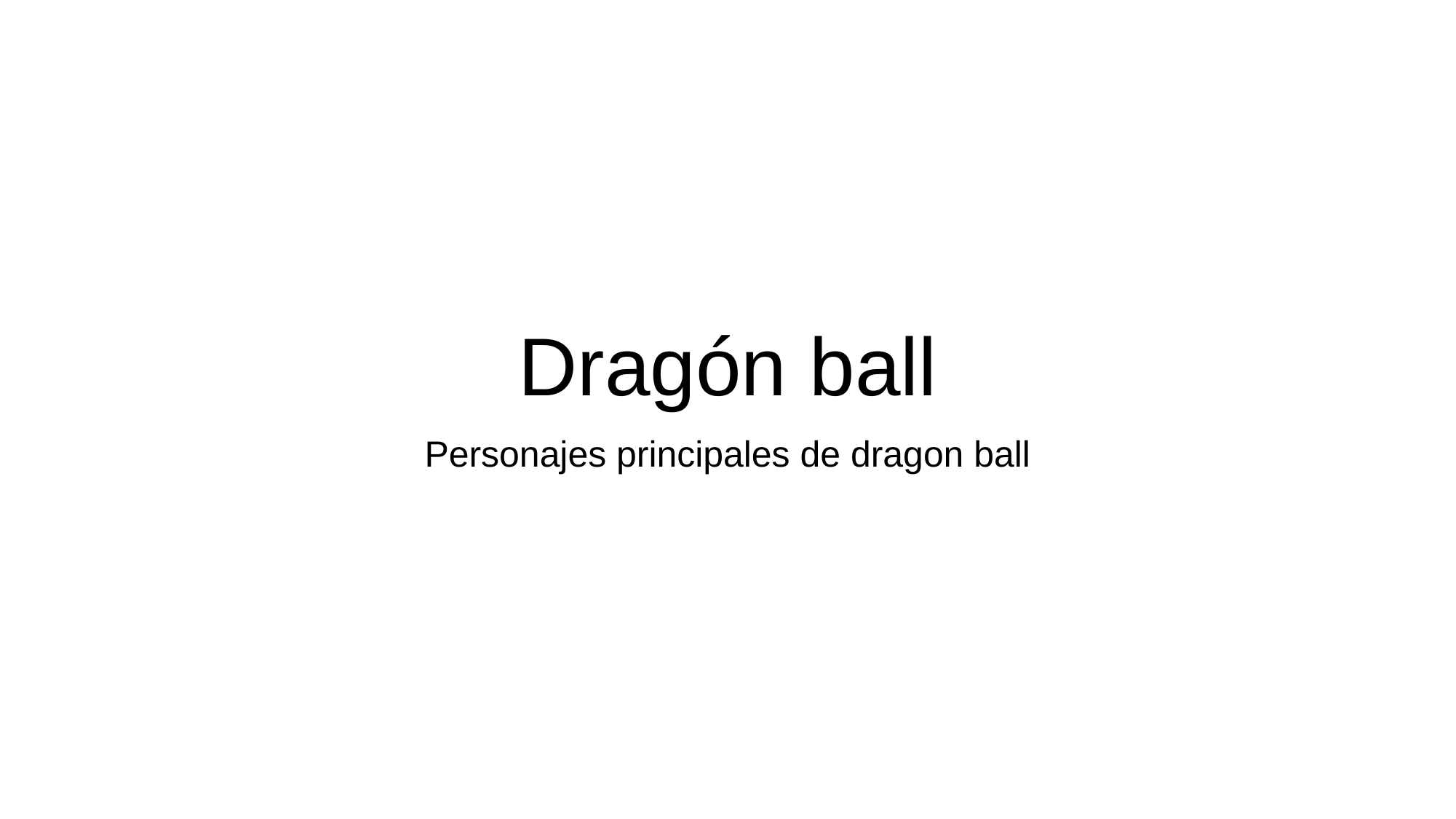

# Dragón ball
Personajes principales de dragon ball